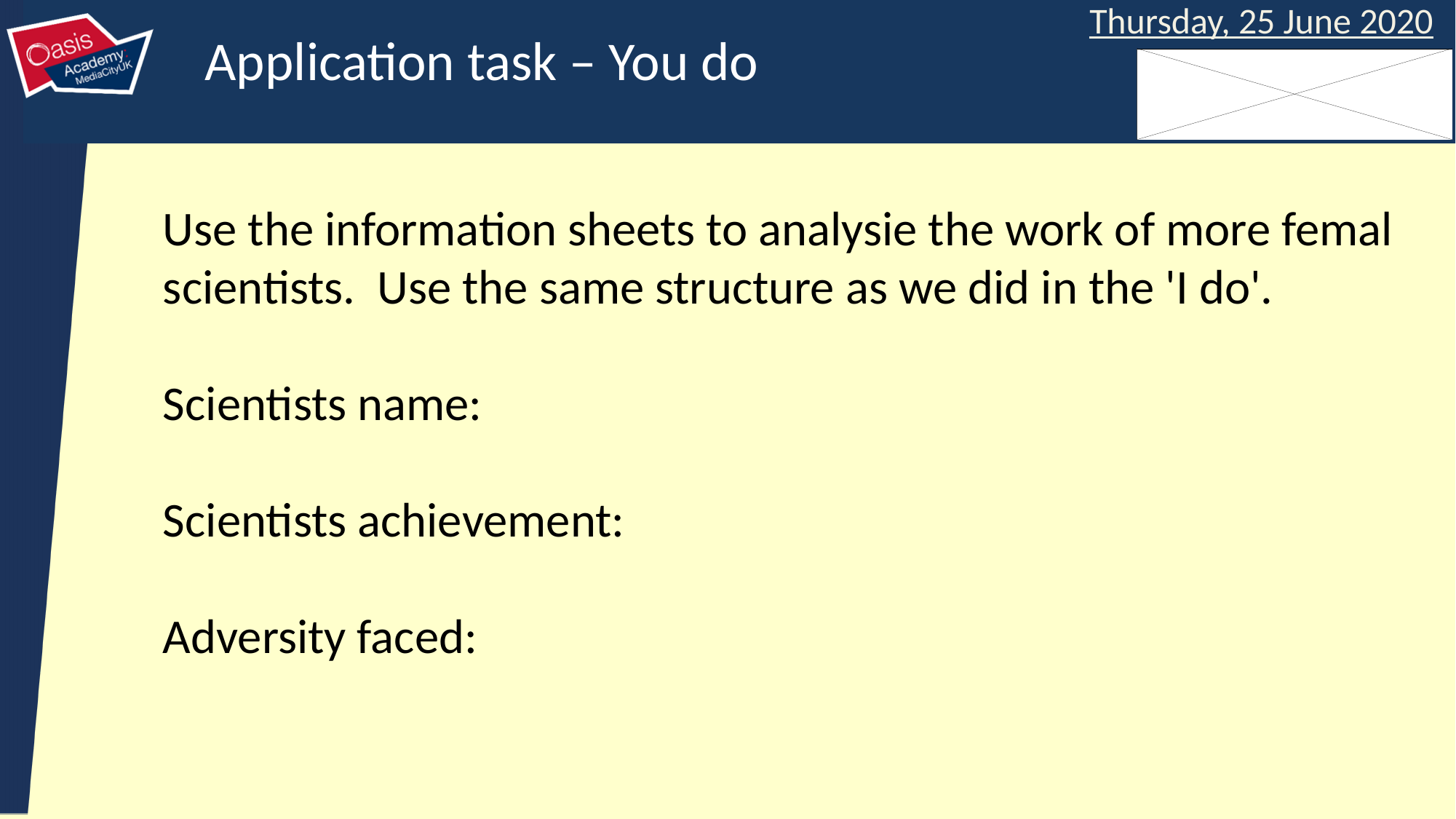

Application task – You do
Use the information sheets to analysie the work of more femal scientists.  Use the same structure as we did in the 'I do'.

Scientists name:

Scientists achievement:

Adversity faced: